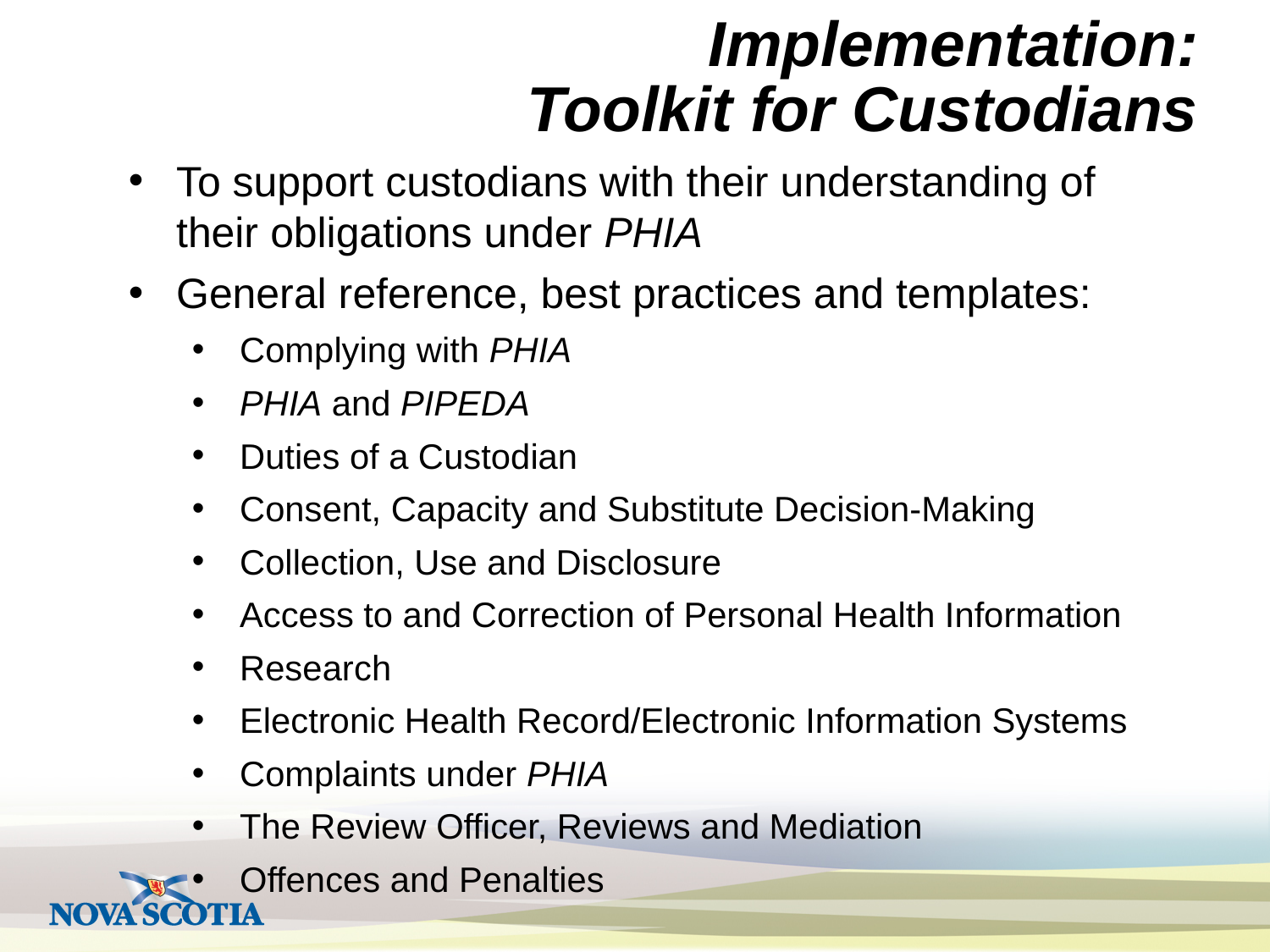

# Implementation: Toolkit for Custodians
To support custodians with their understanding of their obligations under PHIA
General reference, best practices and templates:
Complying with PHIA
PHIA and PIPEDA
Duties of a Custodian
Consent, Capacity and Substitute Decision-Making
Collection, Use and Disclosure
Access to and Correction of Personal Health Information
Research
Electronic Health Record/Electronic Information Systems
Complaints under PHIA
The Review Officer, Reviews and Mediation
Offences and Penalties